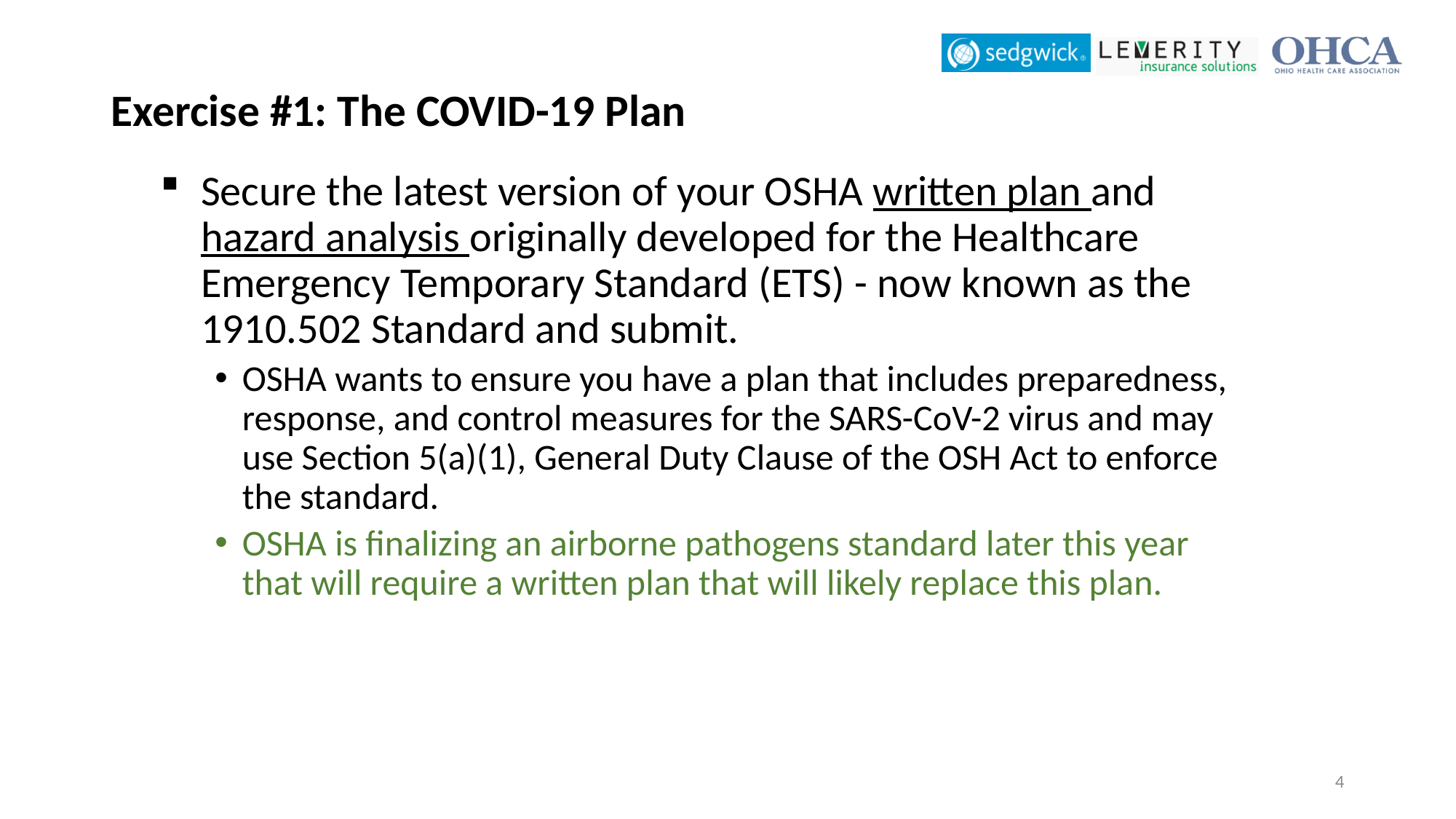

# Exercise #1: The COVID-19 Plan
Secure the latest version of your OSHA written plan and hazard analysis originally developed for the Healthcare Emergency Temporary Standard (ETS) - now known as the 1910.502 Standard and submit.
OSHA wants to ensure you have a plan that includes preparedness, response, and control measures for the SARS-CoV-2 virus and may use Section 5(a)(1), General Duty Clause of the OSH Act to enforce the standard.
OSHA is finalizing an airborne pathogens standard later this year that will require a written plan that will likely replace this plan.
4